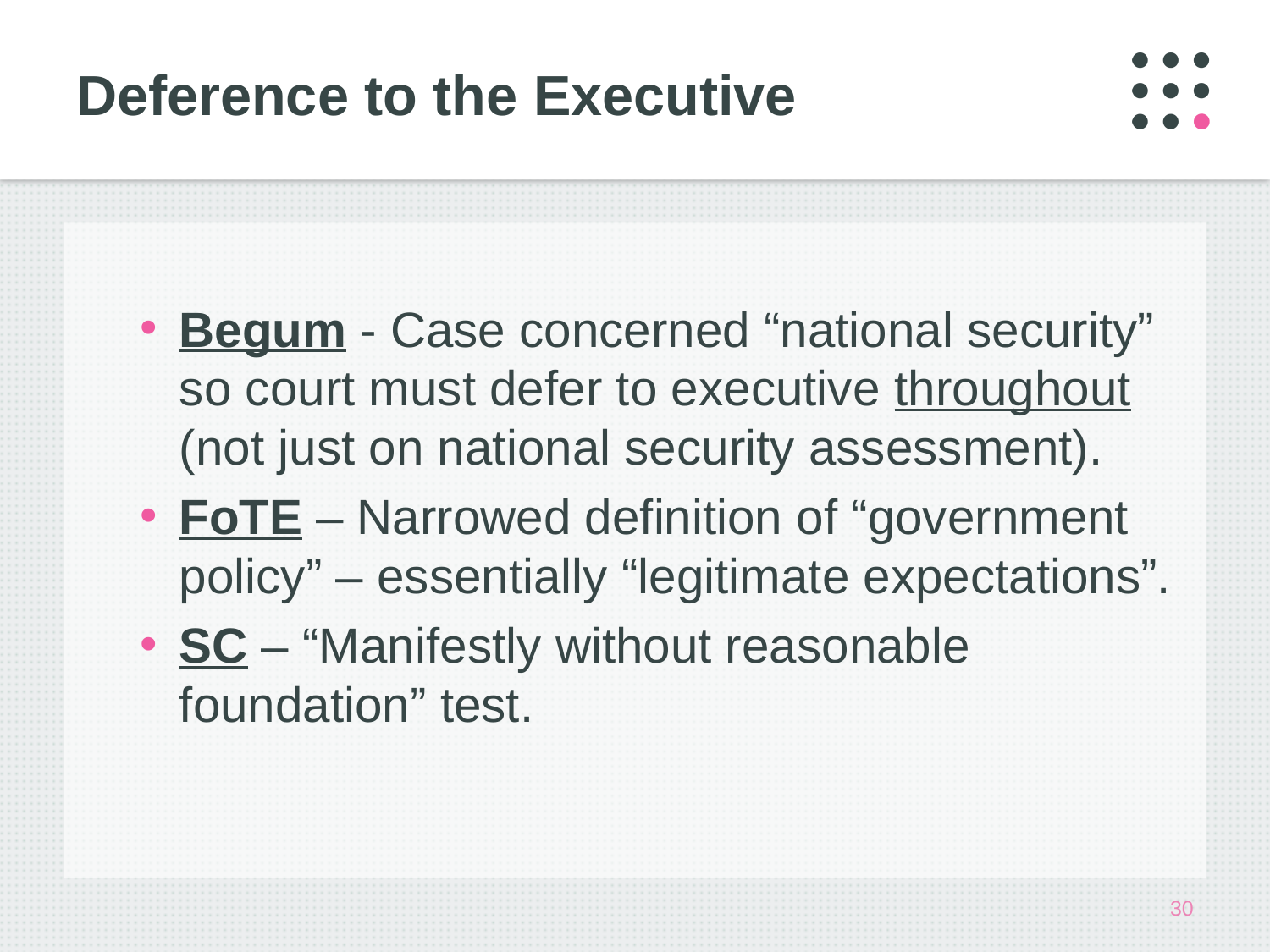

# Deference to the Executive

Begum - Case concerned “national security” so court must defer to executive throughout (not just on national security assessment).
FoTE – Narrowed definition of “government policy” – essentially “legitimate expectations”.
SC – “Manifestly without reasonable foundation” test.
30